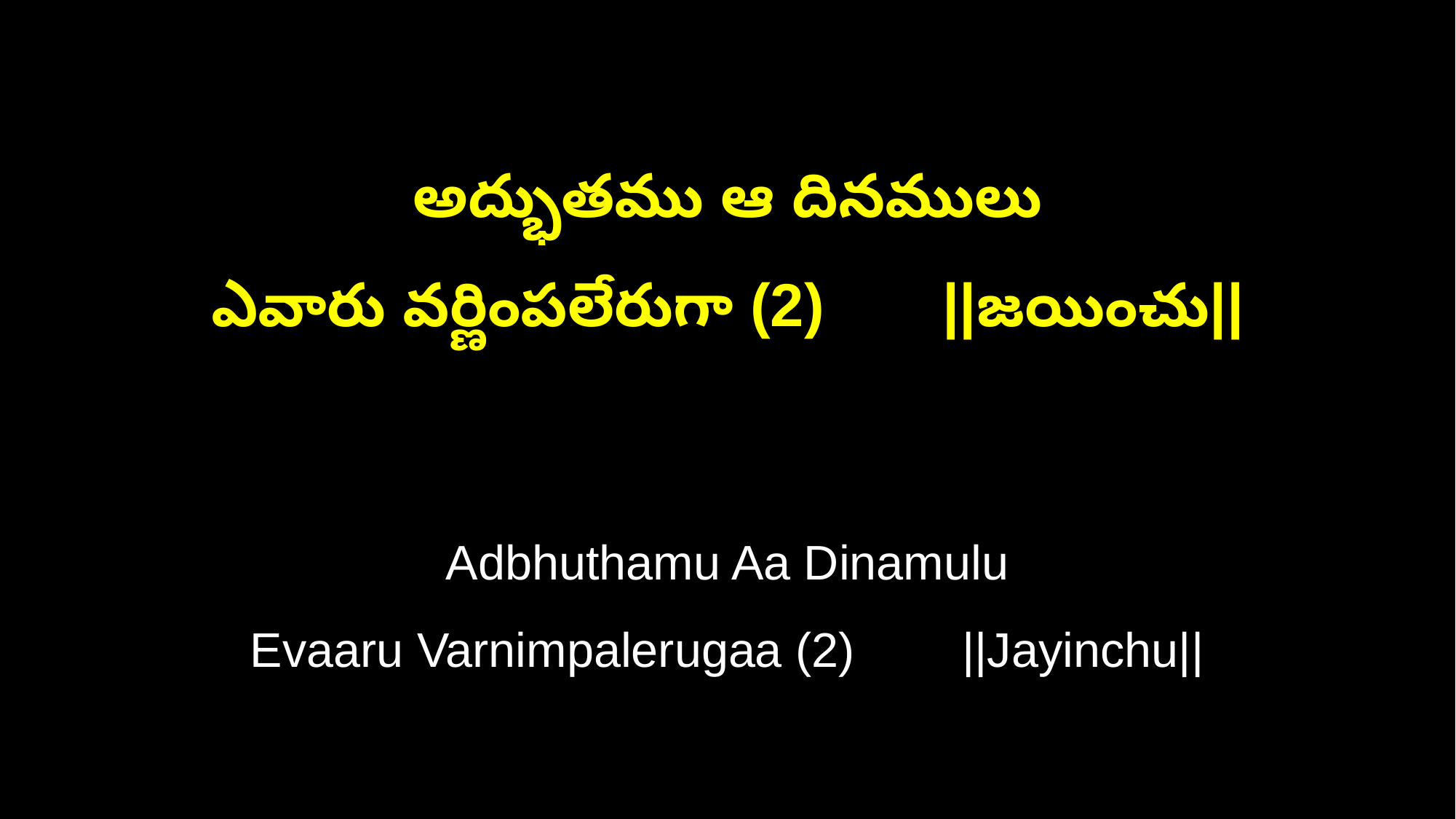

అద్భుతము ఆ దినములు
ఎవారు వర్ణింపలేరుగా (2)       ||జయించు||
Adbhuthamu Aa Dinamulu
Evaaru Varnimpalerugaa (2)        ||Jayinchu||